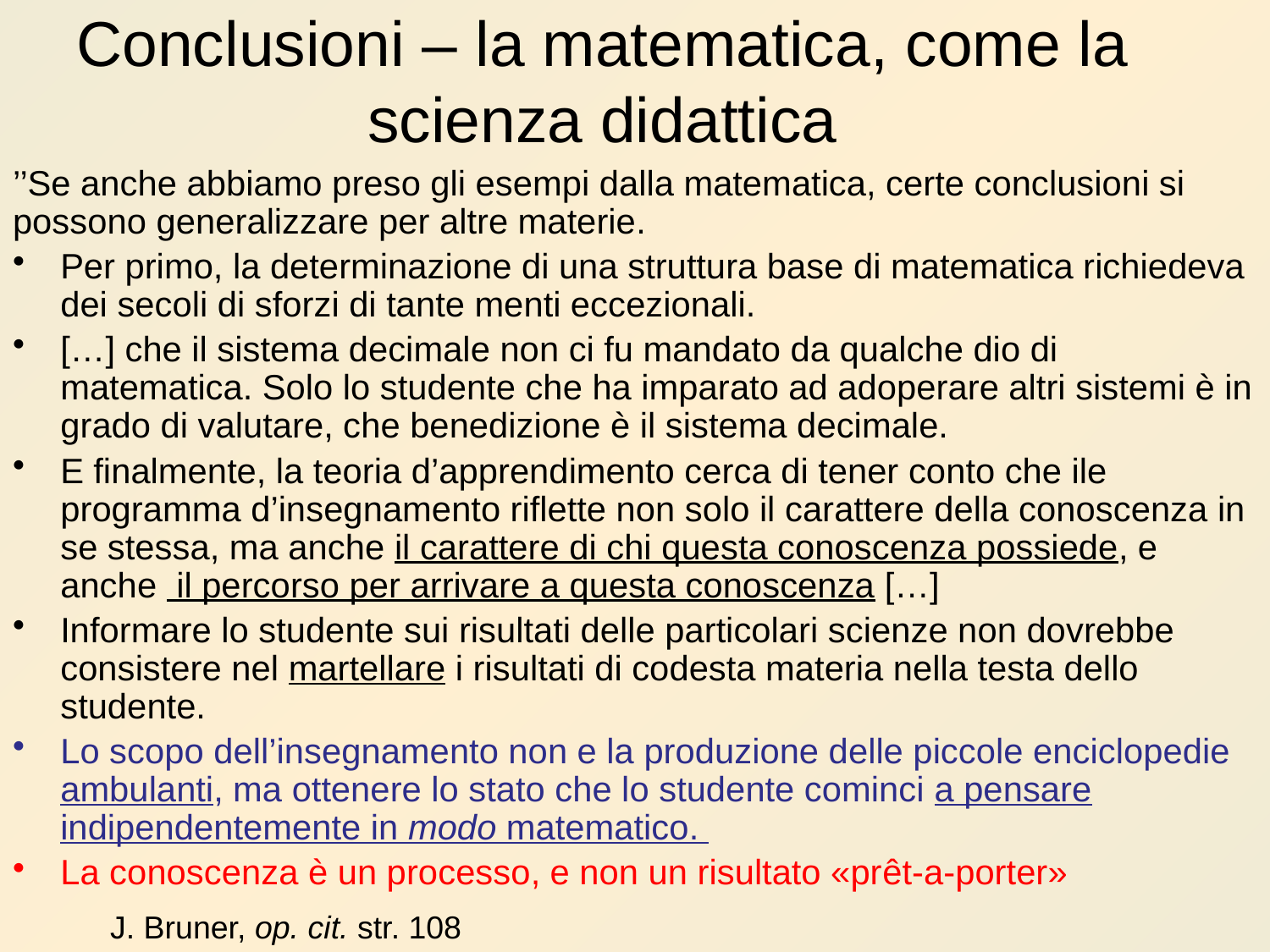

# Conclusioni – la matematica, come la scienza didattica
’’Se anche abbiamo preso gli esempi dalla matematica, certe conclusioni si possono generalizzare per altre materie.
Per primo, la determinazione di una struttura base di matematica richiedeva dei secoli di sforzi di tante menti eccezionali.
[…] che il sistema decimale non ci fu mandato da qualche dio di matematica. Solo lo studente che ha imparato ad adoperare altri sistemi è in grado di valutare, che benedizione è il sistema decimale.
E finalmente, la teoria d’apprendimento cerca di tener conto che ile programma d’insegnamento riflette non solo il carattere della conoscenza in se stessa, ma anche il carattere di chi questa conoscenza possiede, e anche  il percorso per arrivare a questa conoscenza […]
Informare lo studente sui risultati delle particolari scienze non dovrebbe consistere nel martellare i risultati di codesta materia nella testa dello studente.
Lo scopo dell’insegnamento non e la produzione delle piccole enciclopedie ambulanti, ma ottenere lo stato che lo studente cominci a pensare indipendentemente in modo matematico.
La conoscenza è un processo, e non un risultato «prêt-a-porter»
J. Bruner, op. cit. str. 108